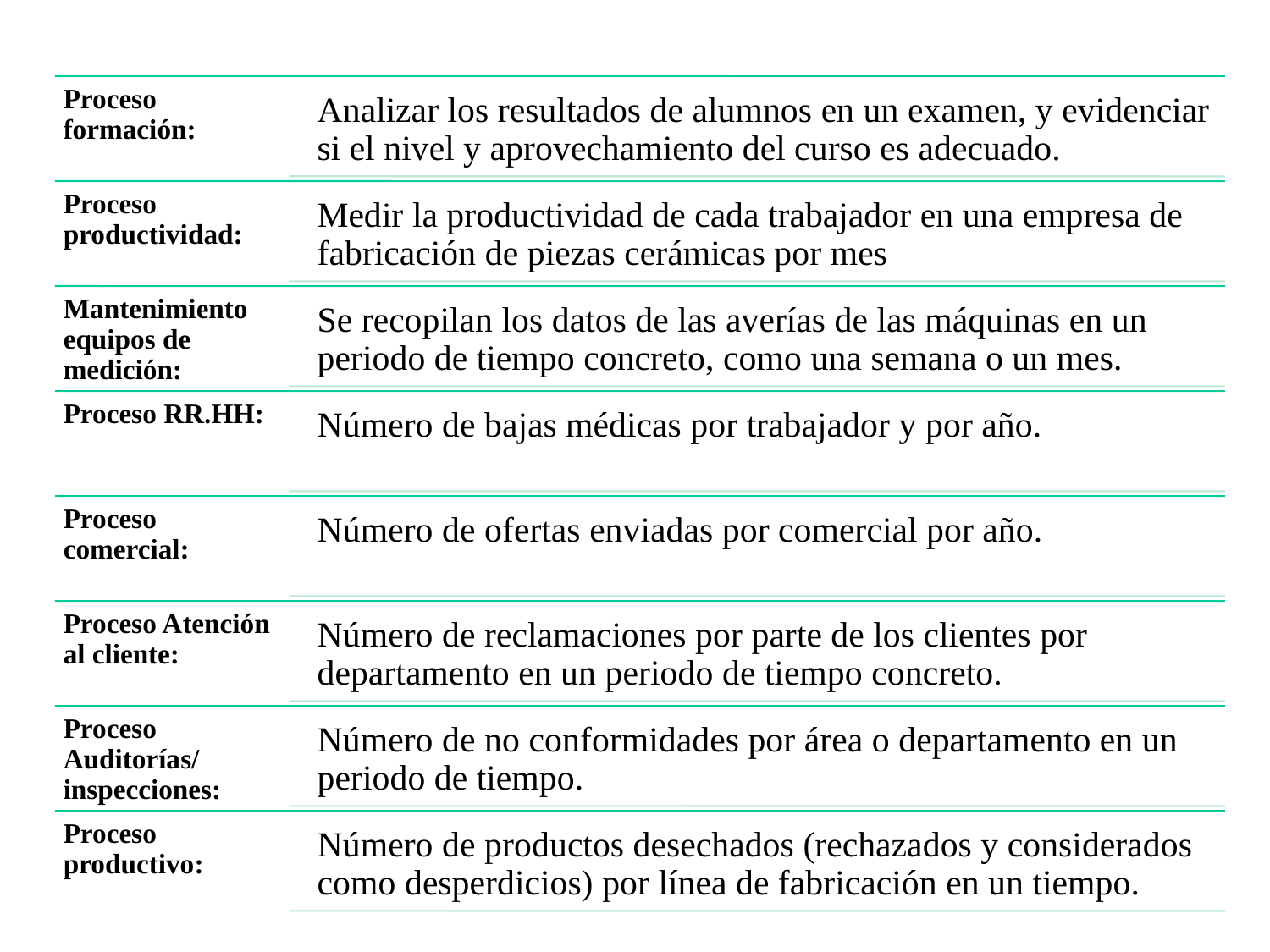

Proceso formación:
Analizar los resultados de alumnos en un examen, y evidenciar si el nivel y aprovechamiento del curso es adecuado.
Proceso productividad:
Medir la productividad de cada trabajador en una empresa de fabricación de piezas cerámicas por mes
Mantenimiento equipos de medición:
Se recopilan los datos de las averías de las máquinas en un periodo de tiempo concreto, como una semana o un mes.
Proceso RR.HH:
Número de bajas médicas por trabajador y por año.
Proceso comercial:
Número de ofertas enviadas por comercial por año.
Proceso Atención al cliente:
Número de reclamaciones por parte de los clientes por departamento en un periodo de tiempo concreto.
Proceso Auditorías/ inspecciones:
Número de no conformidades por área o departamento en un periodo de tiempo.
Proceso productivo:
Número de productos desechados (rechazados y considerados como desperdicios) por línea de fabricación en un tiempo.